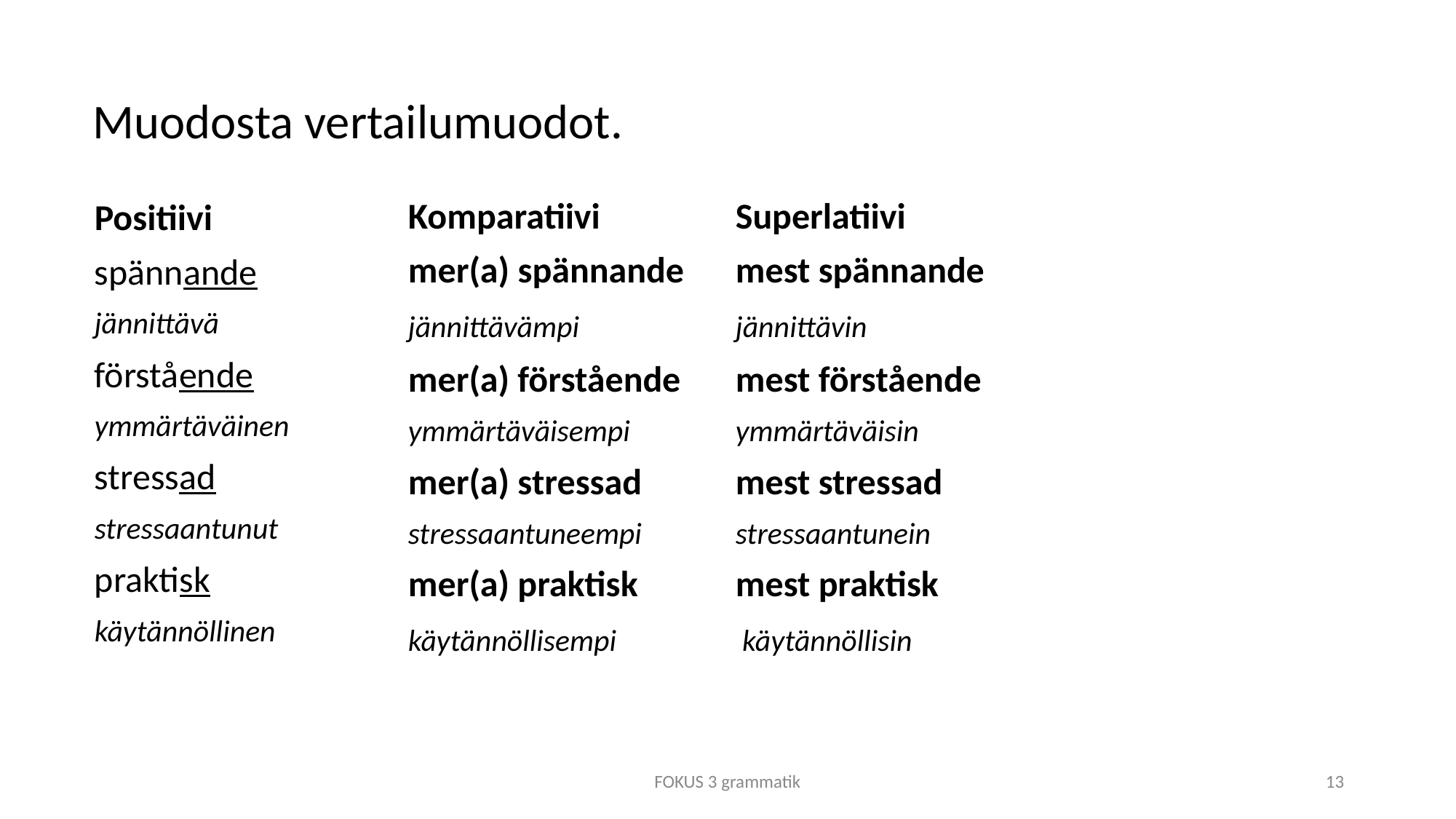

# Muodosta vertailumuodot.
Komparatiivi		Superlatiivi
mer(a) spännande 	mest spännande
jännittävämpi		jännittävin
mer(a) förstående	mest förstående
ymmärtäväisempi	ymmärtäväisin
mer(a) stressad 	mest stressad
stressaantuneempi	stressaantunein
mer(a) praktisk 	mest praktisk
käytännöllisempi		 käytännöllisin
Positiivi
spännande
jännittävä
förstående
ymmärtäväinen
stressad
stressaantunut
praktisk
käytännöllinen
FOKUS 3 grammatik
13